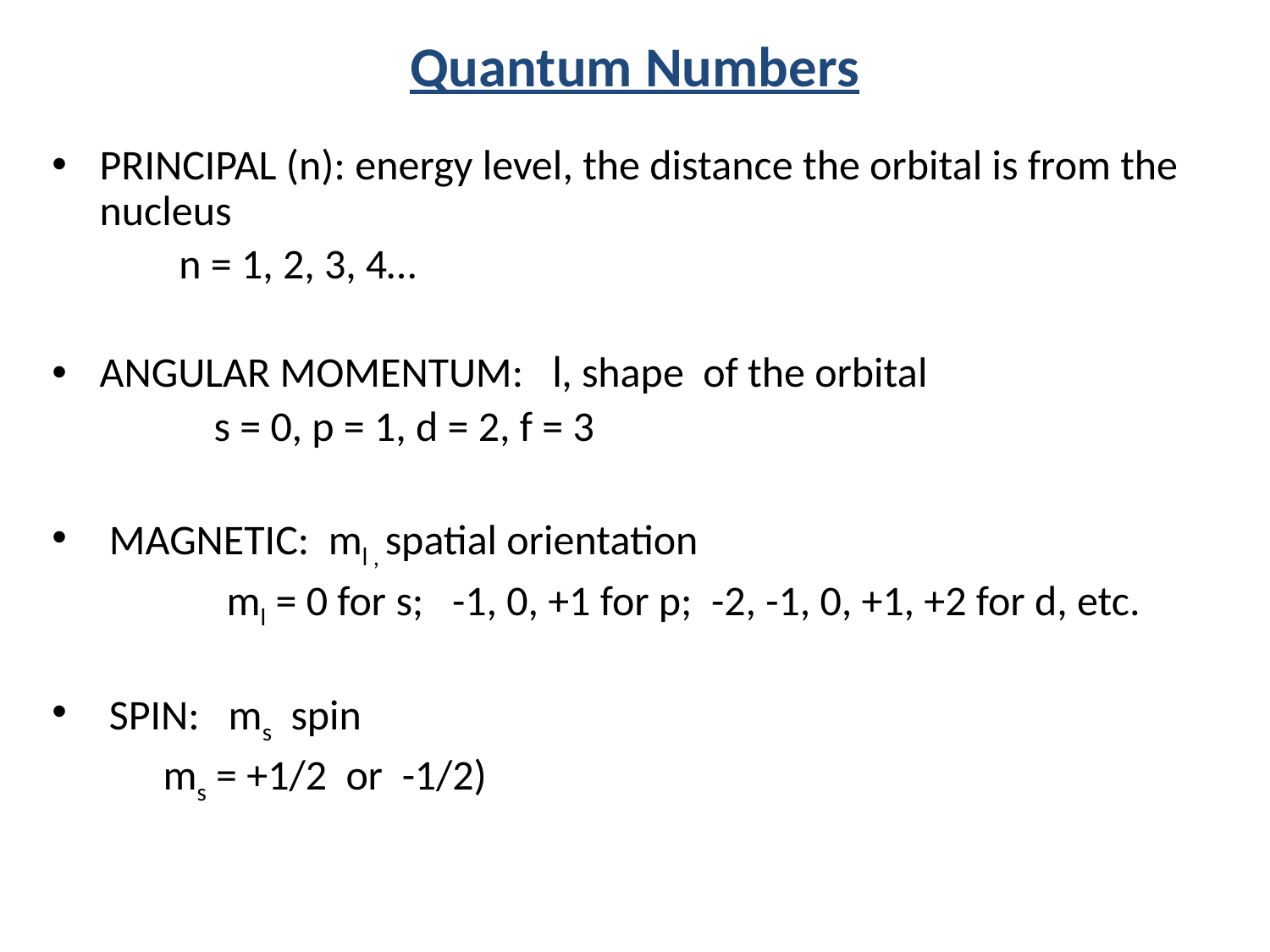

Quantum Numbers
PRINCIPAL (n): energy level, the distance the orbital is from the nucleus
n = 1, 2, 3, 4…

ANGULAR MOMENTUM:   l, shape  of the orbital
                 s = 0, p = 1, d = 2, f = 3

 MAGNETIC:  ml , spatial orientation
 		ml = 0 for s;   -1, 0, +1 for p;  -2, -1, 0, +1, +2 for d, etc.

 SPIN:   ms  spin
	ms = +1/2  or  -1/2)